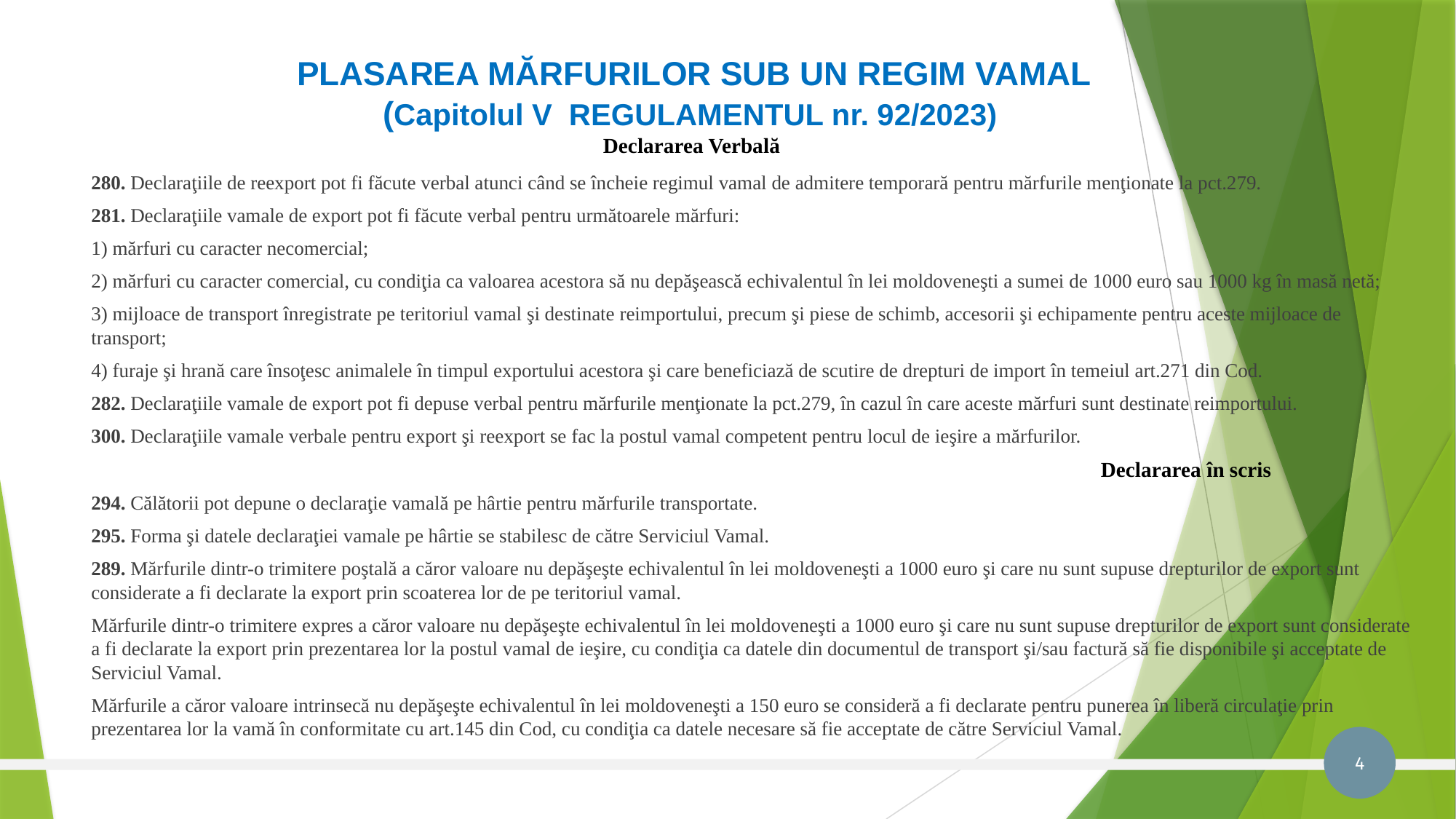

# PLASAREA MĂRFURILOR SUB UN REGIM VAMAL (Capitolul V  REGULAMENTUL nr. 92/2023) Declararea Verbală

280. Declaraţiile de reexport pot fi făcute verbal atunci când se încheie regimul vamal de admitere temporară pentru mărfurile menţionate la pct.279.
281. Declaraţiile vamale de export pot fi făcute verbal pentru următoarele mărfuri:
1) mărfuri cu caracter necomercial;
2) mărfuri cu caracter comercial, cu condiţia ca valoarea acestora să nu depăşească echivalentul în lei moldoveneşti a sumei de 1000 euro sau 1000 kg în masă netă;
3) mijloace de transport înregistrate pe teritoriul vamal şi destinate reimportului, precum şi piese de schimb, accesorii şi echipamente pentru aceste mijloace de transport;
4) furaje şi hrană care însoţesc animalele în timpul exportului acestora şi care beneficiază de scutire de drepturi de import în temeiul art.271 din Cod.
282. Declaraţiile vamale de export pot fi depuse verbal pentru mărfurile menţionate la pct.279, în cazul în care aceste mărfuri sunt destinate reimportului.
300. Declaraţiile vamale verbale pentru export şi reexport se fac la postul vamal competent pentru locul de ieşire a mărfurilor.
									      Declararea în scris
294. Călătorii pot depune o declaraţie vamală pe hârtie pentru mărfurile transportate.
295. Forma şi datele declaraţiei vamale pe hârtie se stabilesc de către Serviciul Vamal.
289. Mărfurile dintr-o trimitere poştală a căror valoare nu depăşeşte echivalentul în lei moldoveneşti a 1000 euro şi care nu sunt supuse drepturilor de export sunt considerate a fi declarate la export prin scoaterea lor de pe teritoriul vamal.
Mărfurile dintr-o trimitere expres a căror valoare nu depăşeşte echivalentul în lei moldoveneşti a 1000 euro şi care nu sunt supuse drepturilor de export sunt considerate a fi declarate la export prin prezentarea lor la postul vamal de ieşire, cu condiţia ca datele din documentul de transport şi/sau factură să fie disponibile şi acceptate de Serviciul Vamal.
Mărfurile a căror valoare intrinsecă nu depăşeşte echivalentul în lei moldoveneşti a 150 euro se consideră a fi declarate pentru punerea în liberă circulaţie prin prezentarea lor la vamă în conformitate cu art.145 din Cod, cu condiţia ca datele necesare să fie acceptate de către Serviciul Vamal.

4